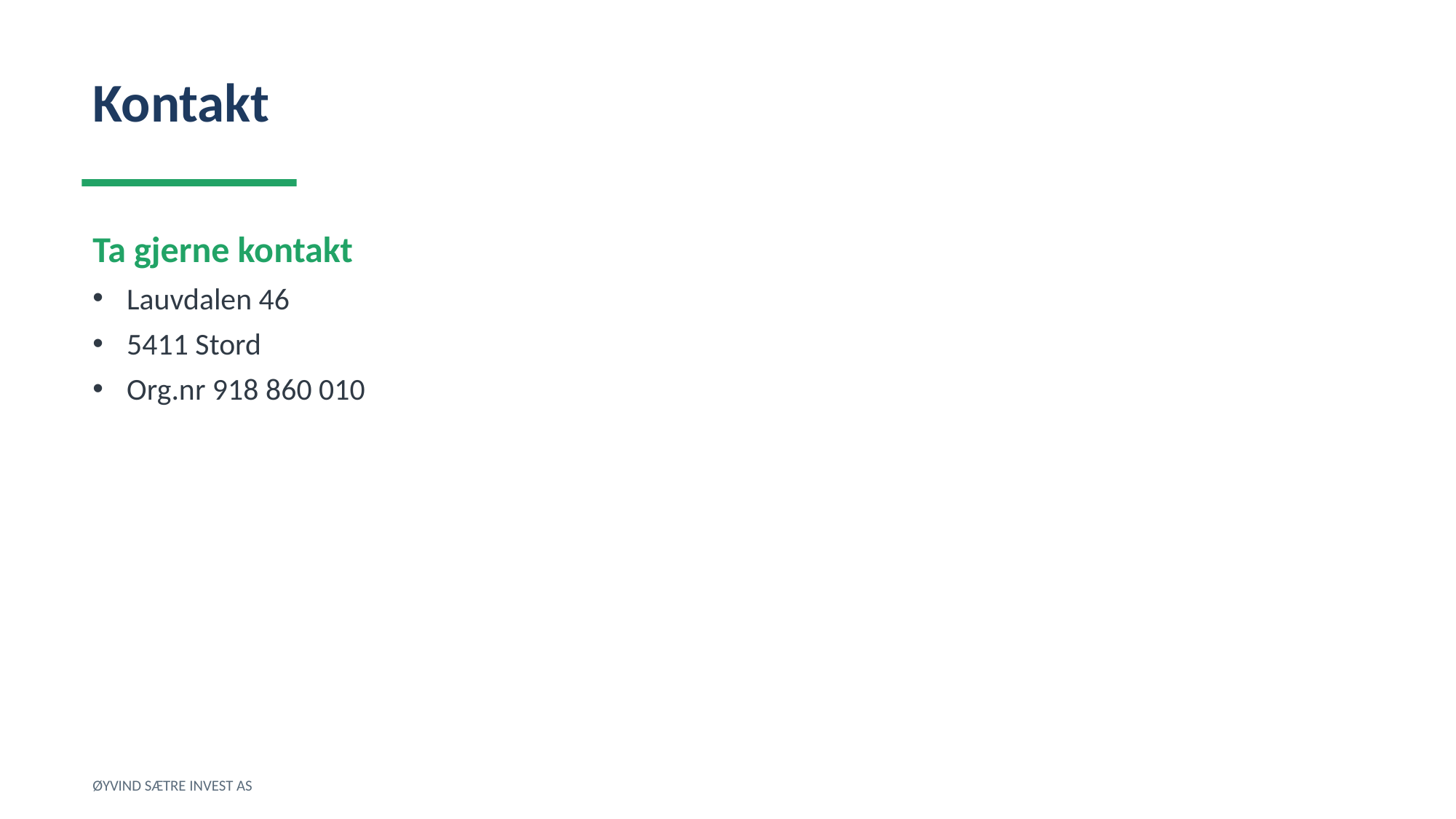

Kontakt

Ta gjerne kontakt
Lauvdalen 46
5411 Stord
Org.nr 918 860 010
ØYVIND SÆTRE INVEST AS